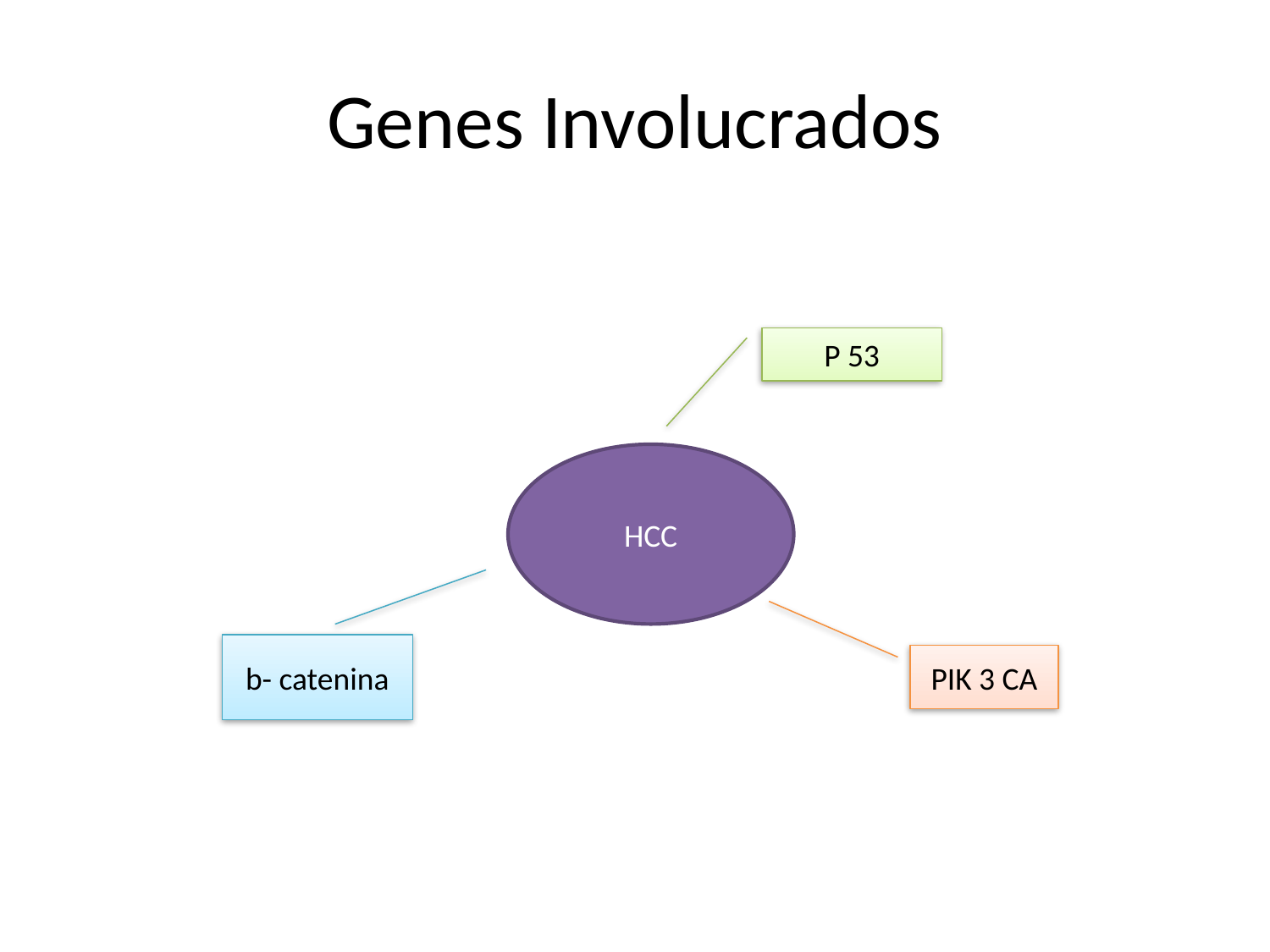

# Genes Involucrados

P 53
HCC
b- catenina
PIK 3 CA